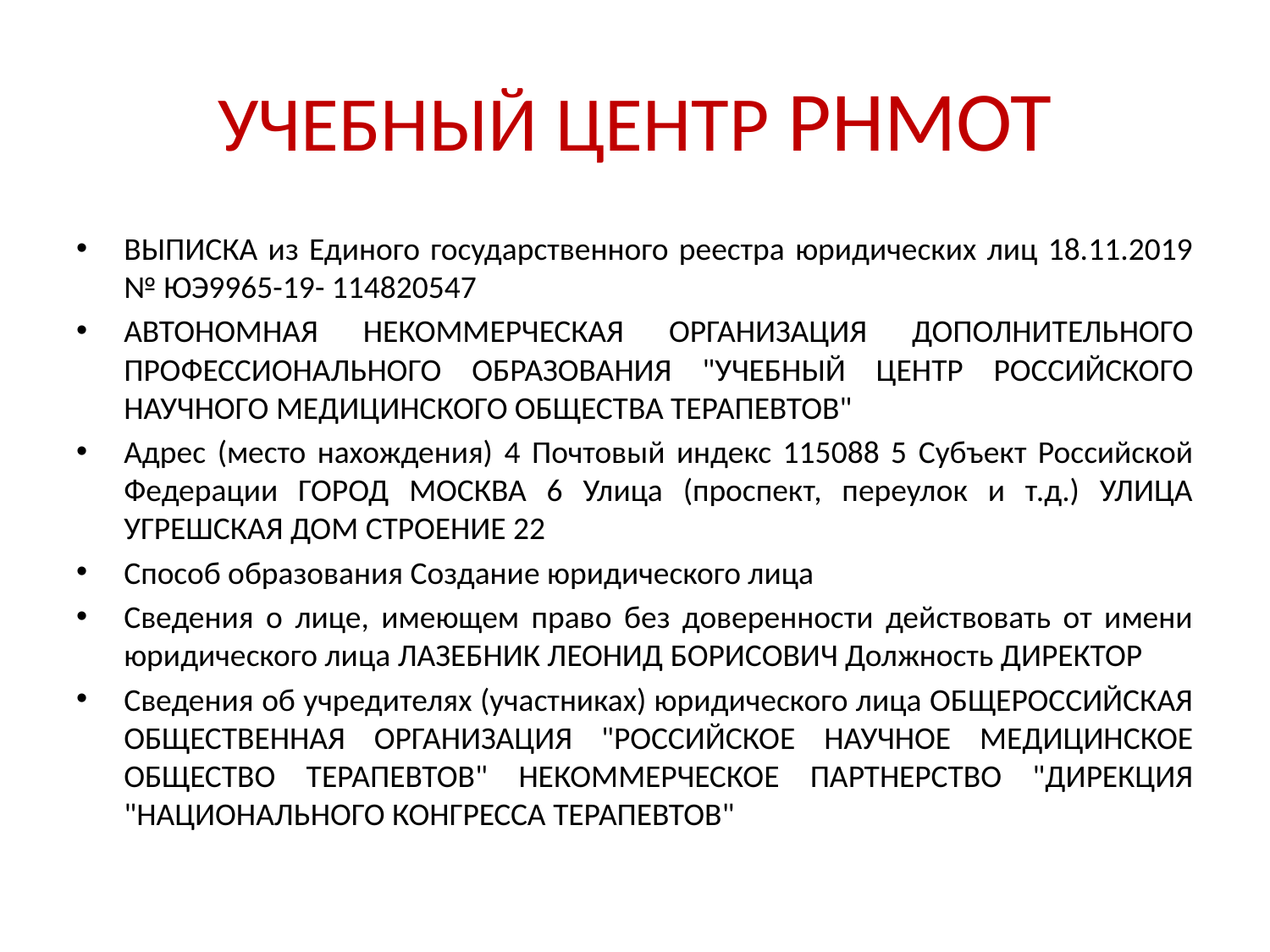

# УЧЕБНЫЙ ЦЕНТР РНМОТ
ВЫПИСКА из Единого государственного реестра юридических лиц 18.11.2019 № ЮЭ9965-19- 114820547
АВТОНОМНАЯ НЕКОММЕРЧЕСКАЯ ОРГАНИЗАЦИЯ ДОПОЛНИТЕЛЬНОГО ПРОФЕССИОНАЛЬНОГО ОБРАЗОВАНИЯ "УЧЕБНЫЙ ЦЕНТР РОССИЙСКОГО НАУЧНОГО МЕДИЦИНСКОГО ОБЩЕСТВА ТЕРАПЕВТОВ"
Адрес (место нахождения) 4 Почтовый индекс 115088 5 Субъект Российской Федерации ГОРОД МОСКВА 6 Улица (проспект, переулок и т.д.) УЛИЦА УГРЕШСКАЯ ДОМ СТРОЕНИЕ 22
Способ образования Создание юридического лица
Сведения о лице, имеющем право без доверенности действовать от имени юридического лица ЛАЗЕБНИК ЛЕОНИД БОРИСОВИЧ Должность ДИРЕКТОР
Сведения об учредителях (участниках) юридического лица ОБЩЕРОССИЙСКАЯ ОБЩЕСТВЕННАЯ ОРГАНИЗАЦИЯ "РОССИЙСКОЕ НАУЧНОЕ МЕДИЦИНСКОЕ ОБЩЕСТВО ТЕРАПЕВТОВ" НЕКОММЕРЧЕСКОЕ ПАРТНЕРСТВО "ДИРЕКЦИЯ "НАЦИОНАЛЬНОГО КОНГРЕССА ТЕРАПЕВТОВ"